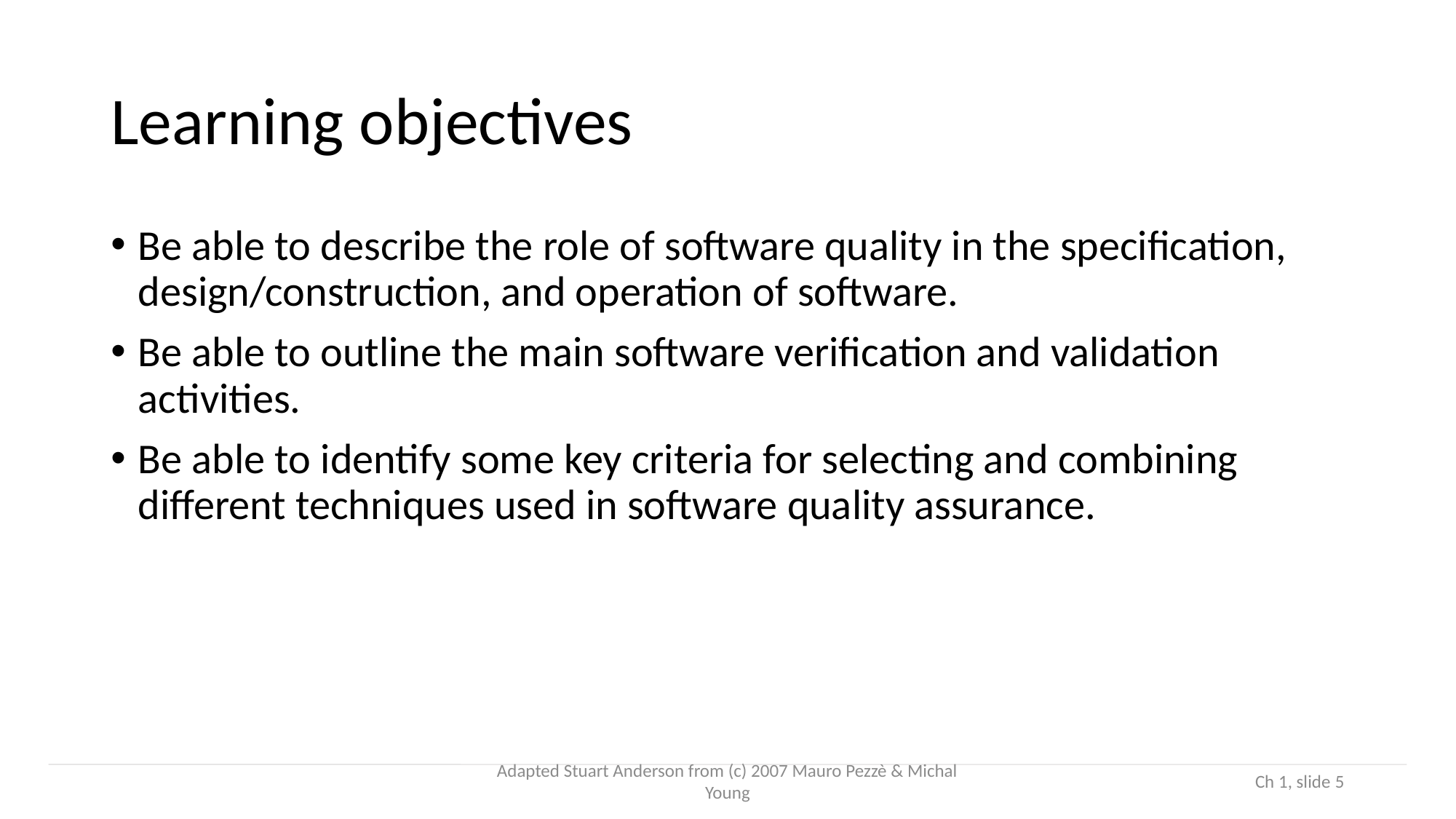

# Learning objectives
Be able to describe the role of software quality in the specification, design/construction, and operation of software.
Be able to outline the main software verification and validation activities.
Be able to identify some key criteria for selecting and combining different techniques used in software quality assurance.
Adapted Stuart Anderson from (c) 2007 Mauro Pezzè & Michal Young
 Ch 1, slide 5